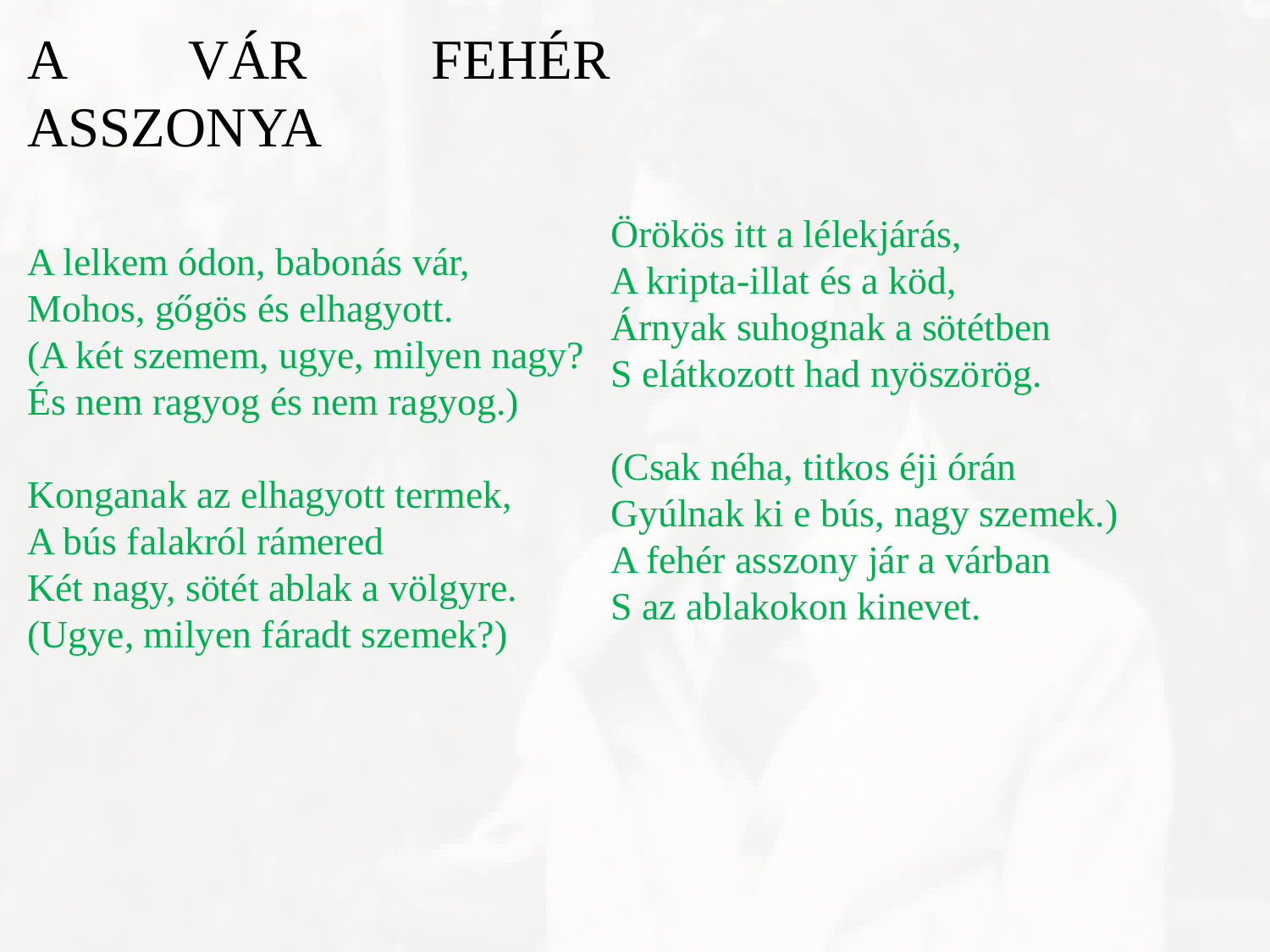

A VÁR FEHÉR ASSZONYA

A lelkem ódon, babonás vár,
Mohos, gőgös és elhagyott.
(A két szemem, ugye, milyen nagy?
És nem ragyog és nem ragyog.)

Konganak az elhagyott termek,
A bús falakról rámered
Két nagy, sötét ablak a völgyre.
(Ugye, milyen fáradt szemek?)

Örökös itt a lélekjárás,
A kripta-illat és a köd,
Árnyak suhognak a sötétben
S elátkozott had nyöszörög.

(Csak néha, titkos éji órán
Gyúlnak ki e bús, nagy szemek.)
A fehér asszony jár a várban
S az ablakokon kinevet.